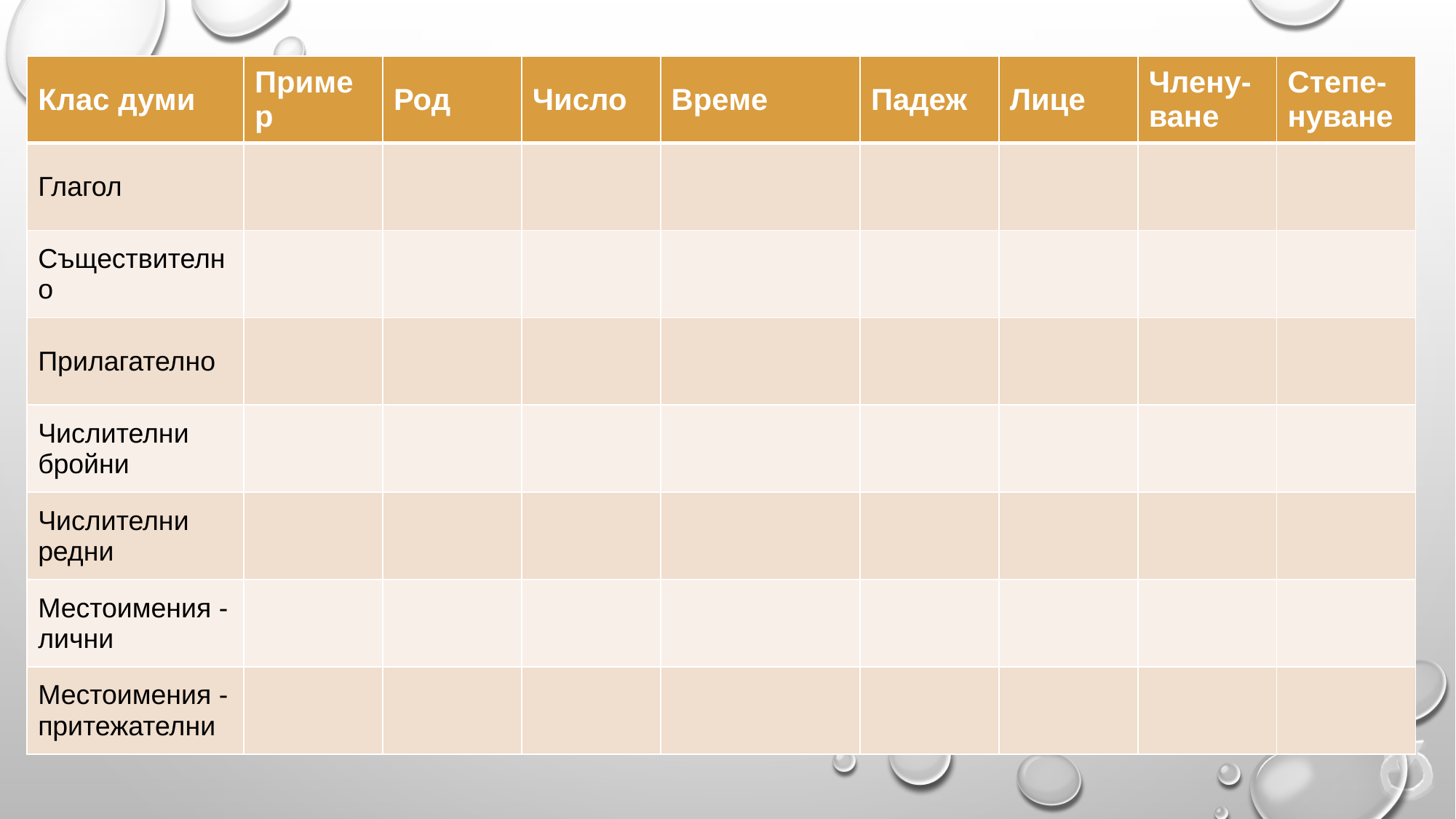

| Клас думи | Пример | Род | Число | Време | Падеж | Лице | Члену-ване | Степе-нуване |
| --- | --- | --- | --- | --- | --- | --- | --- | --- |
| Глагол |  |  |  |  |  |  |  |  |
| Съществително |  |  |  |  |  |  |  |  |
| Прилагателно |  |  |  |  |  |  |  |  |
| Числителни бройни |  |  |  |  |  |  |  |  |
| Числителни редни |  |  |  |  |  |  |  |  |
| Местоимения - лични |  |  |  |  |  |  |  |  |
| Местоимения - притежателни |  |  |  |  |  |  |  |  |